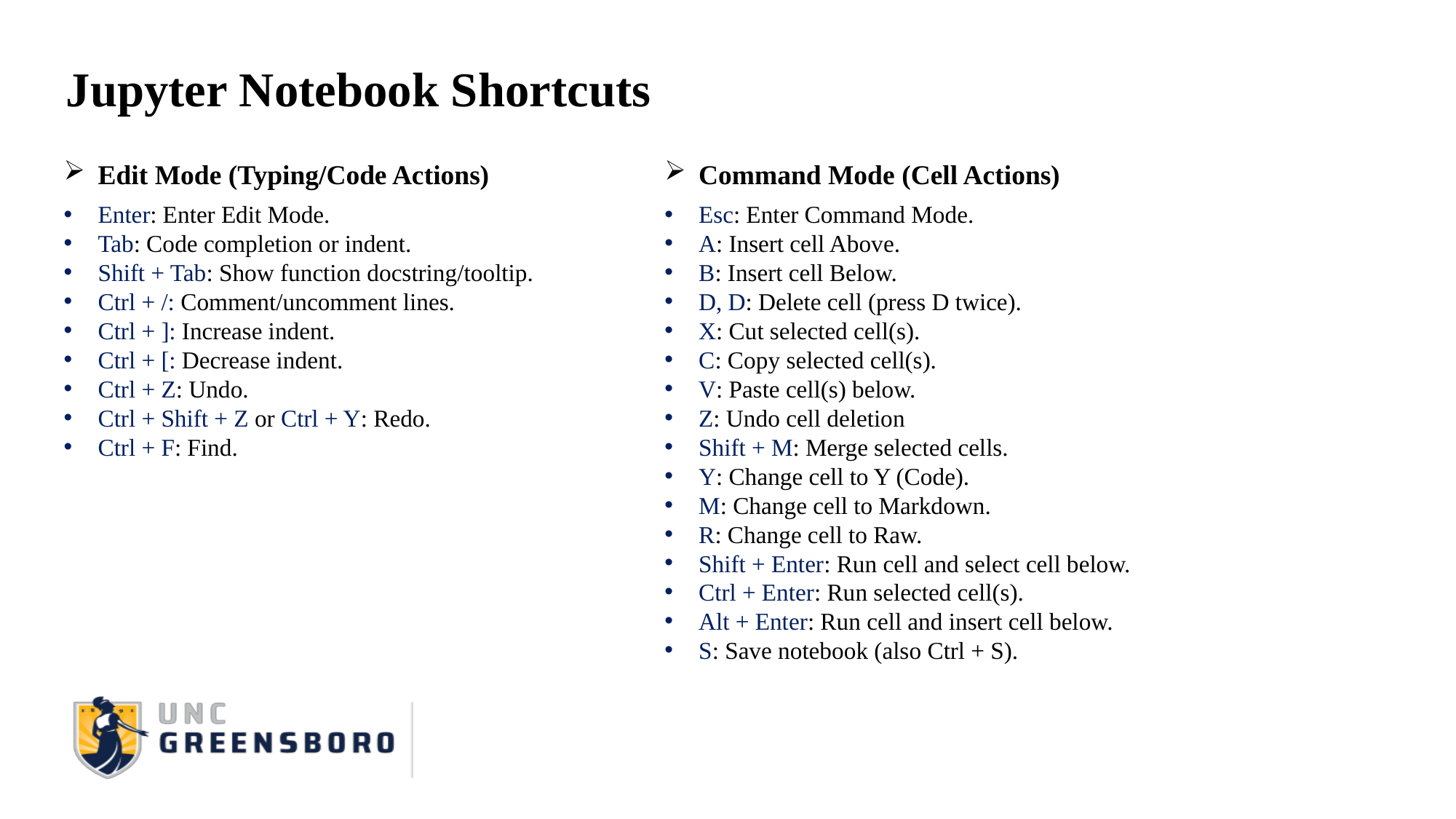

Jupyter Notebook Shortcuts
Edit Mode (Typing/Code Actions)
Enter: Enter Edit Mode.
Tab: Code completion or indent.
Shift + Tab: Show function docstring/tooltip.
Ctrl + /: Comment/uncomment lines.
Ctrl + ]: Increase indent.
Ctrl + [: Decrease indent.
Ctrl + Z: Undo.
Ctrl + Shift + Z or Ctrl + Y: Redo.
Ctrl + F: Find.
Command Mode (Cell Actions)
Esc: Enter Command Mode.
A: Insert cell Above.
B: Insert cell Below.
D, D: Delete cell (press D twice).
X: Cut selected cell(s).
C: Copy selected cell(s).
V: Paste cell(s) below.
Z: Undo cell deletion
Shift + M: Merge selected cells.
Y: Change cell to Y (Code).
M: Change cell to Markdown.
R: Change cell to Raw.
Shift + Enter: Run cell and select cell below.
Ctrl + Enter: Run selected cell(s).
Alt + Enter: Run cell and insert cell below.
S: Save notebook (also Ctrl + S).